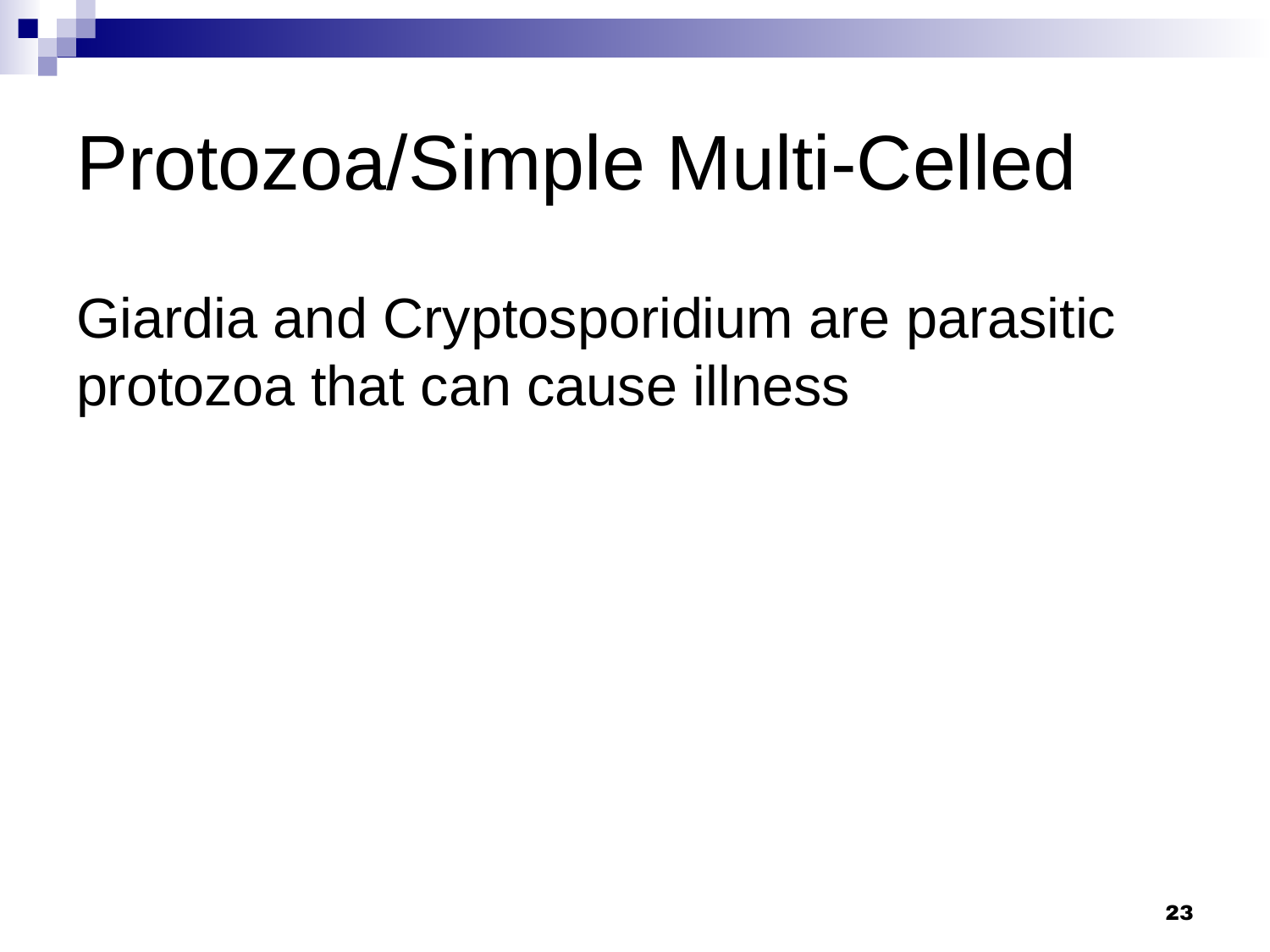

# Protozoa/Simple Multi-Celled
Giardia and Cryptosporidium are parasitic protozoa that can cause illness
23